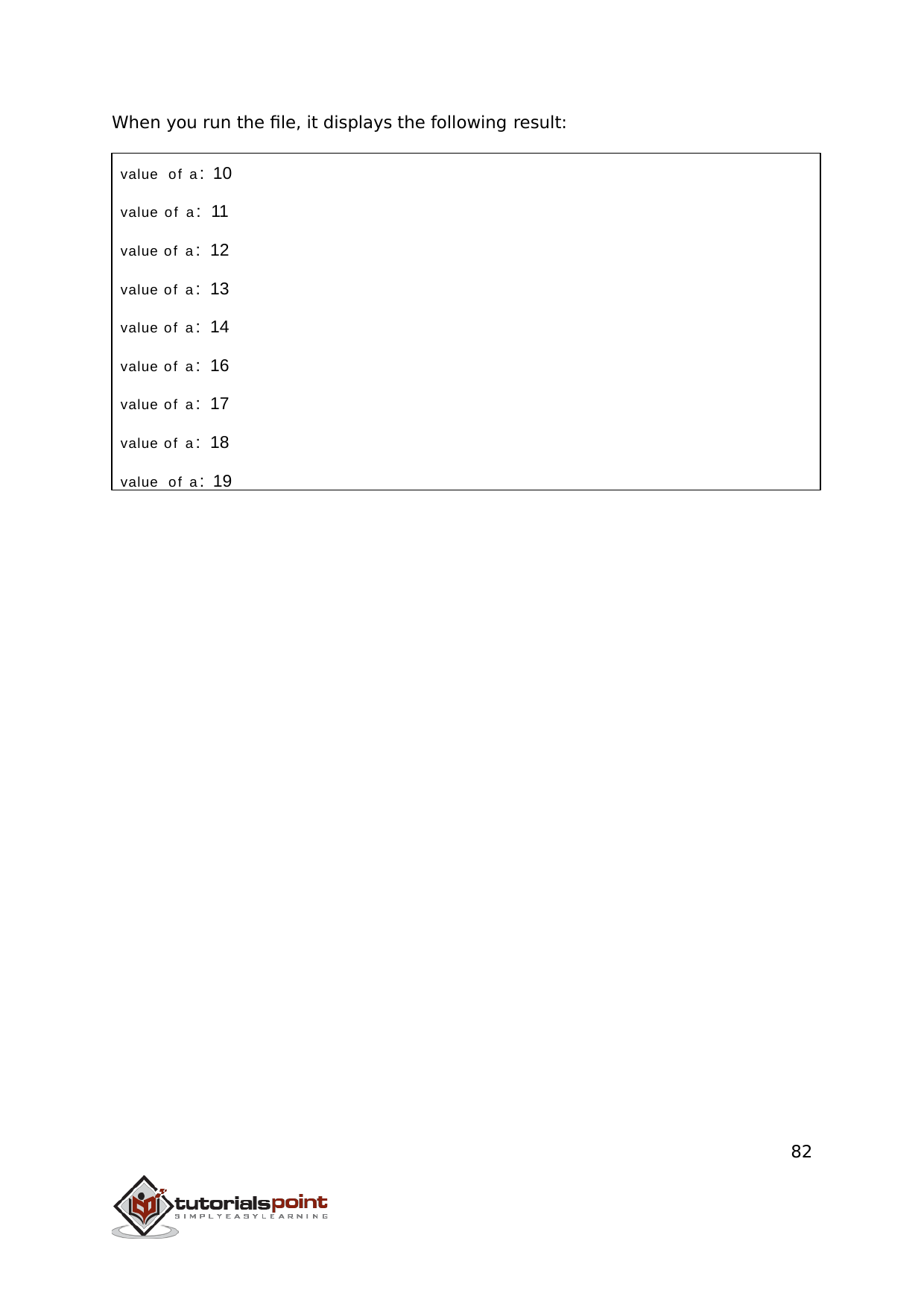

When you run the file, it displays the following result:
value  of a: 10
value of a: 11  value of a: 12  value of a: 13  value of a: 14  value of a: 16  value of a: 17  value of a: 18  value  of a: 19
82